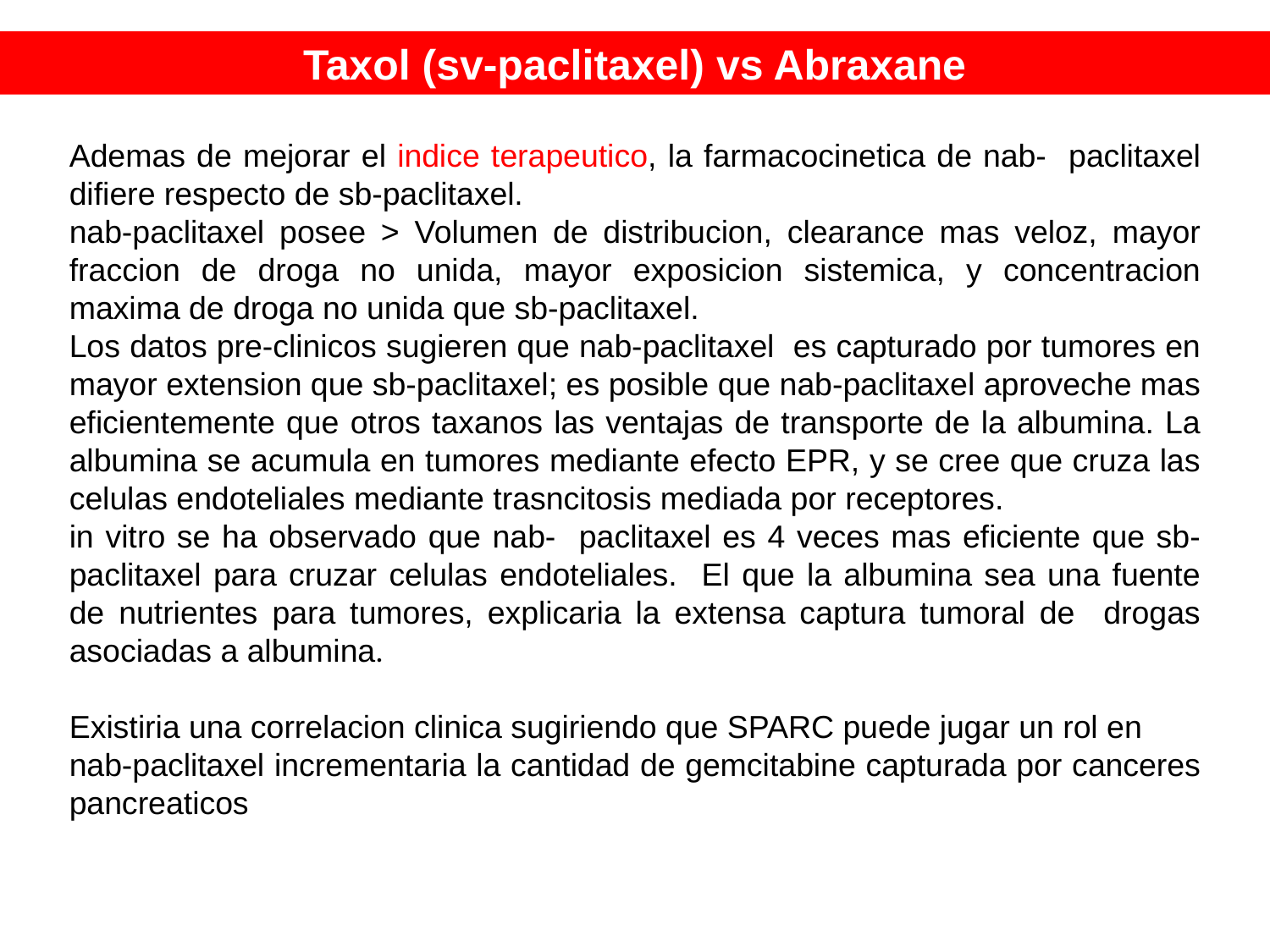

Taxol (sv-paclitaxel) vs Abraxane
Ademas de mejorar el indice terapeutico, la farmacocinetica de nab-  paclitaxel difiere respecto de sb-paclitaxel.
nab-paclitaxel posee > Volumen de distribucion, clearance mas veloz, mayor fraccion de droga no unida, mayor exposicion sistemica, y concentracion maxima de droga no unida que sb-paclitaxel.
Los datos pre-clinicos sugieren que nab-paclitaxel  es capturado por tumores en mayor extension que sb-paclitaxel; es posible que nab-paclitaxel aproveche mas eficientemente que otros taxanos las ventajas de transporte de la albumina. La albumina se acumula en tumores mediante efecto EPR, y se cree que cruza las celulas endoteliales mediante trasncitosis mediada por receptores.
in vitro se ha observado que nab-  paclitaxel es 4 veces mas eficiente que sb-paclitaxel para cruzar celulas endoteliales.  El que la albumina sea una fuente de nutrientes para tumores, explicaria la extensa captura tumoral de  drogas asociadas a albumina.

Existiria una correlacion clinica sugiriendo que SPARC puede jugar un rol en
nab-paclitaxel incrementaria la cantidad de gemcitabine capturada por canceres pancreaticos